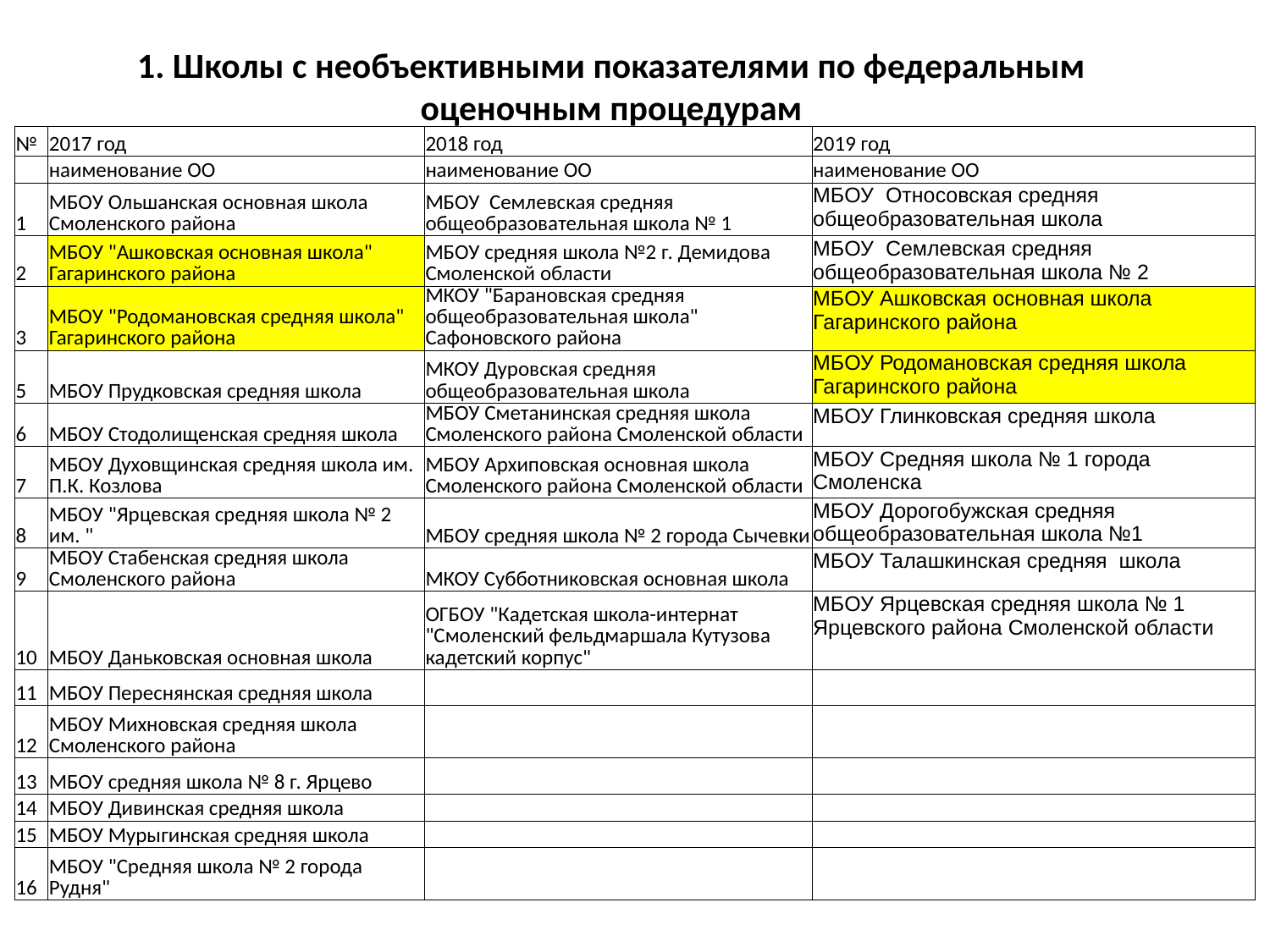

# 1. Школы с необъективными показателями по федеральным оценочным процедурам
| № | 2017 год | 2018 год | 2019 год |
| --- | --- | --- | --- |
|  | наименование ОО | наименование ОО | наименование ОО |
| 1 | МБОУ Ольшанская основная школа Смоленского района | МБОУ Семлевская средняя общеобразовательная школа № 1 | МБОУ Относовская средняя общеобразовательная школа |
| 2 | МБОУ "Ашковская основная школа" Гагаринского района | МБОУ средняя школа №2 г. Демидова Смоленской области | МБОУ Семлевская средняя общеобразовательная школа № 2 |
| 3 | МБОУ "Родомановская средняя школа" Гагаринского района | МКОУ "Барановская средняя общеобразовательная школа" Сафоновского района | МБОУ Ашковская основная школа Гагаринского района |
| 5 | МБОУ Прудковская средняя школа | МКОУ Дуровская средняя общеобразовательная школа | МБОУ Родомановская средняя школа Гагаринского района |
| 6 | МБОУ Стодолищенская средняя школа | МБОУ Сметанинская средняя школа Смоленского района Смоленской области | МБОУ Глинковская средняя школа |
| 7 | МБОУ Духовщинская средняя школа им. П.К. Козлова | МБОУ Архиповская основная школа Смоленского района Смоленской области | МБОУ Средняя школа № 1 города Смоленска |
| 8 | МБОУ "Ярцевская средняя школа № 2 им. " | МБОУ средняя школа № 2 города Сычевки | МБОУ Дорогобужская средняя общеобразовательная школа №1 |
| 9 | МБОУ Стабенская средняя школа Смоленского района | МКОУ Субботниковская основная школа | МБОУ Талашкинская средняя школа |
| 10 | МБОУ Даньковская основная школа | ОГБОУ "Кадетская школа-интернат "Смоленский фельдмаршала Кутузова кадетский корпус" | МБОУ Ярцевская средняя школа № 1 Ярцевского района Смоленской области |
| 11 | МБОУ Переснянская средняя школа |  |  |
| 12 | МБОУ Михновская средняя школа Смоленского района |  |  |
| 13 | МБОУ средняя школа № 8 г. Ярцево |  |  |
| 14 | МБОУ Дивинская средняя школа |  |  |
| 15 | МБОУ Мурыгинская средняя школа |  |  |
| 16 | МБОУ "Средняя школа № 2 города Рудня" |  |  |